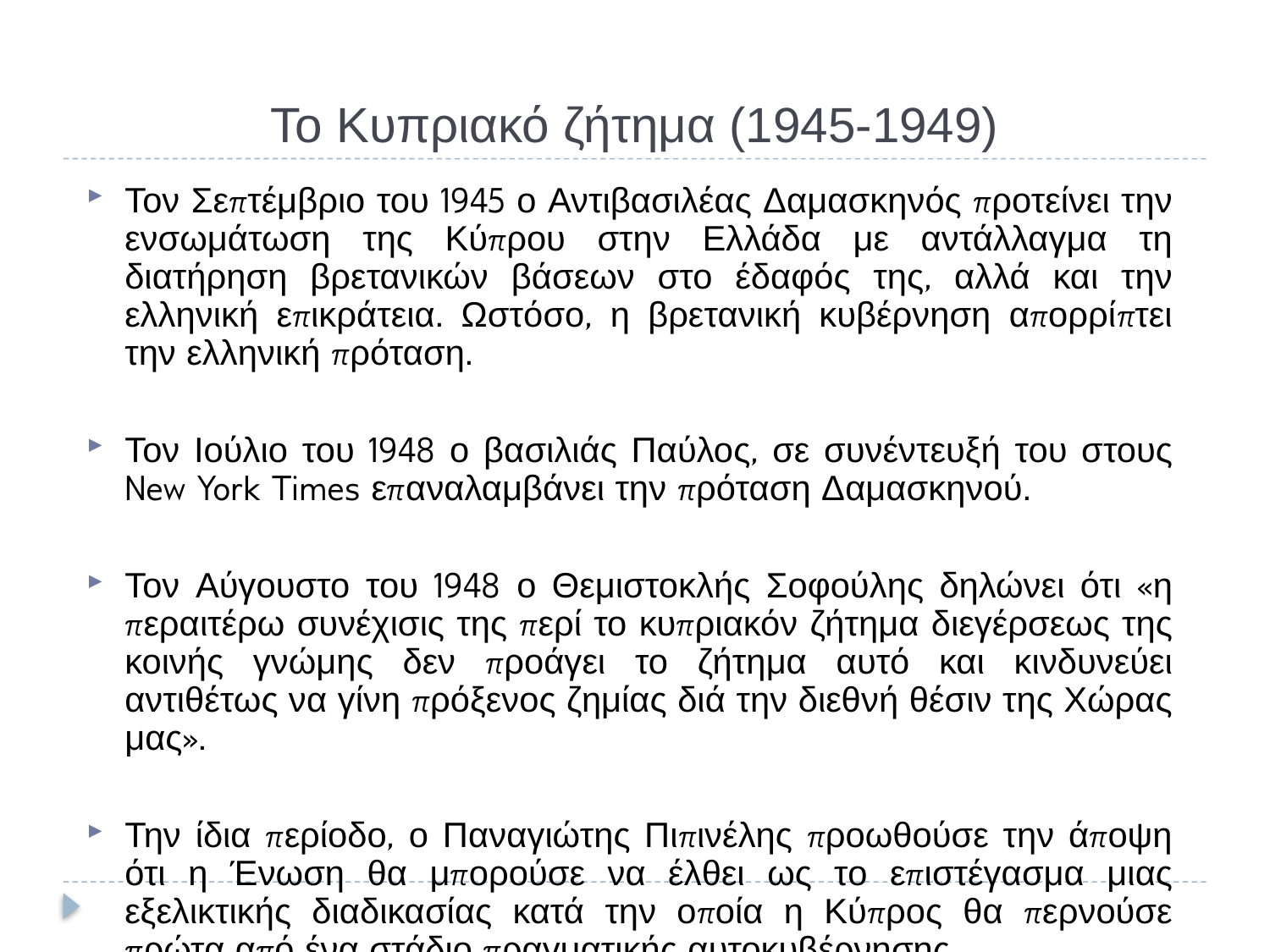

# Το Κυπριακό ζήτημα (1945-1949)
Τον Σεπτέμβριο του 1945 ο Αντιβασιλέας Δαμασκηνός προτείνει την ενσωμάτωση της Κύπρου στην Ελλάδα με αντάλλαγμα τη διατήρηση βρετανικών βάσεων στο έδαφός της, αλλά και την ελληνική επικράτεια. Ωστόσο, η βρετανική κυβέρνηση απορρίπτει την ελληνική πρόταση.

Τον Ιούλιο του 1948 ο βασιλιάς Παύλος, σε συνέντευξή του στους New York Times επαναλαμβάνει την πρόταση Δαμασκηνού.

Τον Αύγουστο του 1948 ο Θεμιστοκλής Σοφούλης δηλώνει ότι «η περαιτέρω συνέχισις της περί το κυπριακόν ζήτημα διεγέρσεως της κοινής γνώμης δεν προάγει το ζήτημα αυτό και κινδυνεύει αντιθέτως να γίνη πρόξενος ζημίας διά την διεθνή θέσιν της Χώρας μας».

Την ίδια περίοδο, ο Παναγιώτης Πιπινέλης προωθούσε την άποψη ότι η Ένωση θα μπορούσε να έλθει ως το επιστέγασμα μιας εξελικτικής διαδικασίας κατά την οποία η Κύπρος θα περνούσε πρώτα από ένα στάδιο πραγματικής αυτοκυβέρνησης.